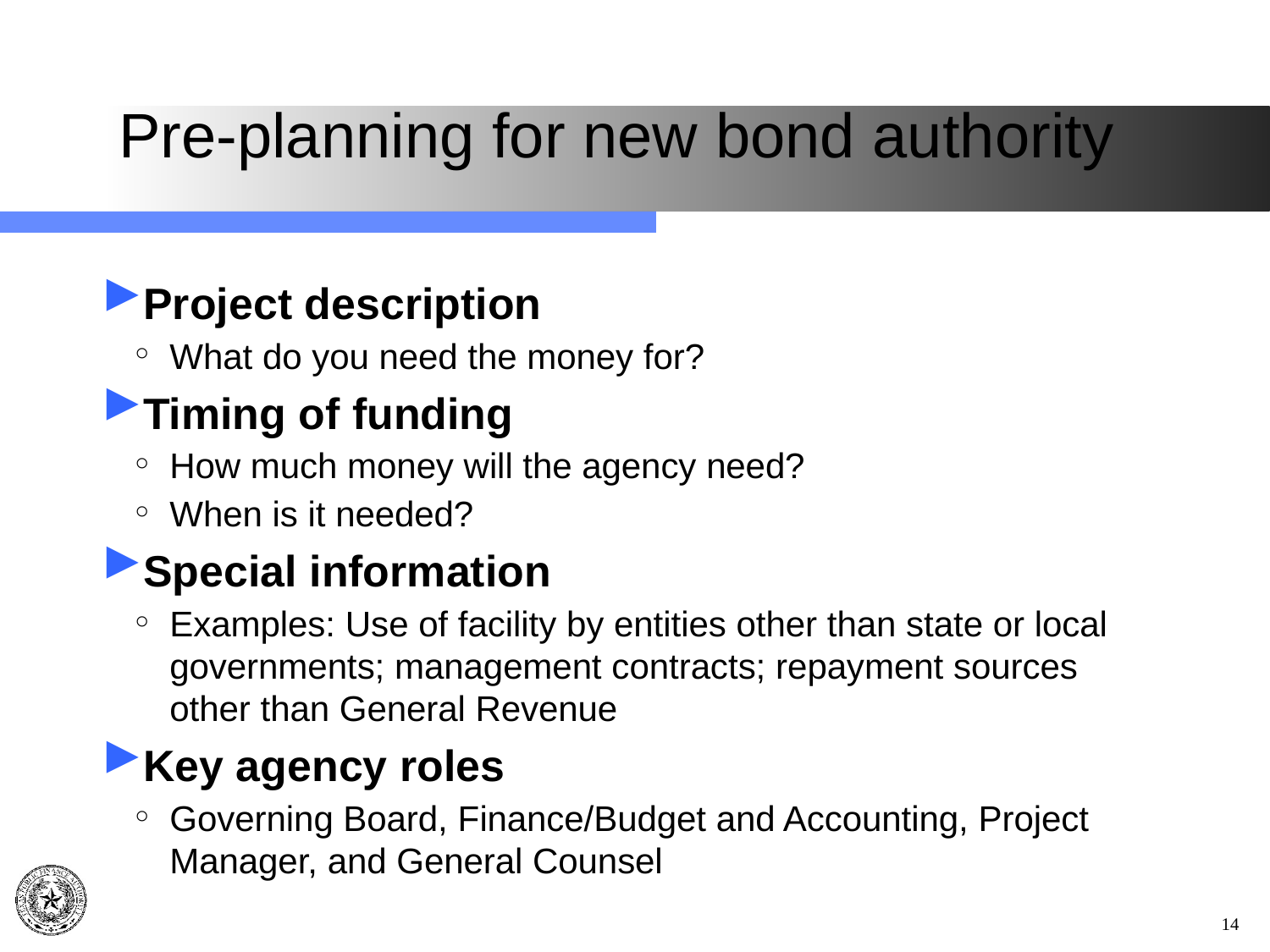

# Pre-planning for new bond authority
Project description
What do you need the money for?
Timing of funding
How much money will the agency need?
When is it needed?
Special information
Examples: Use of facility by entities other than state or local governments; management contracts; repayment sources other than General Revenue
Key agency roles
Governing Board, Finance/Budget and Accounting, Project Manager, and General Counsel
14